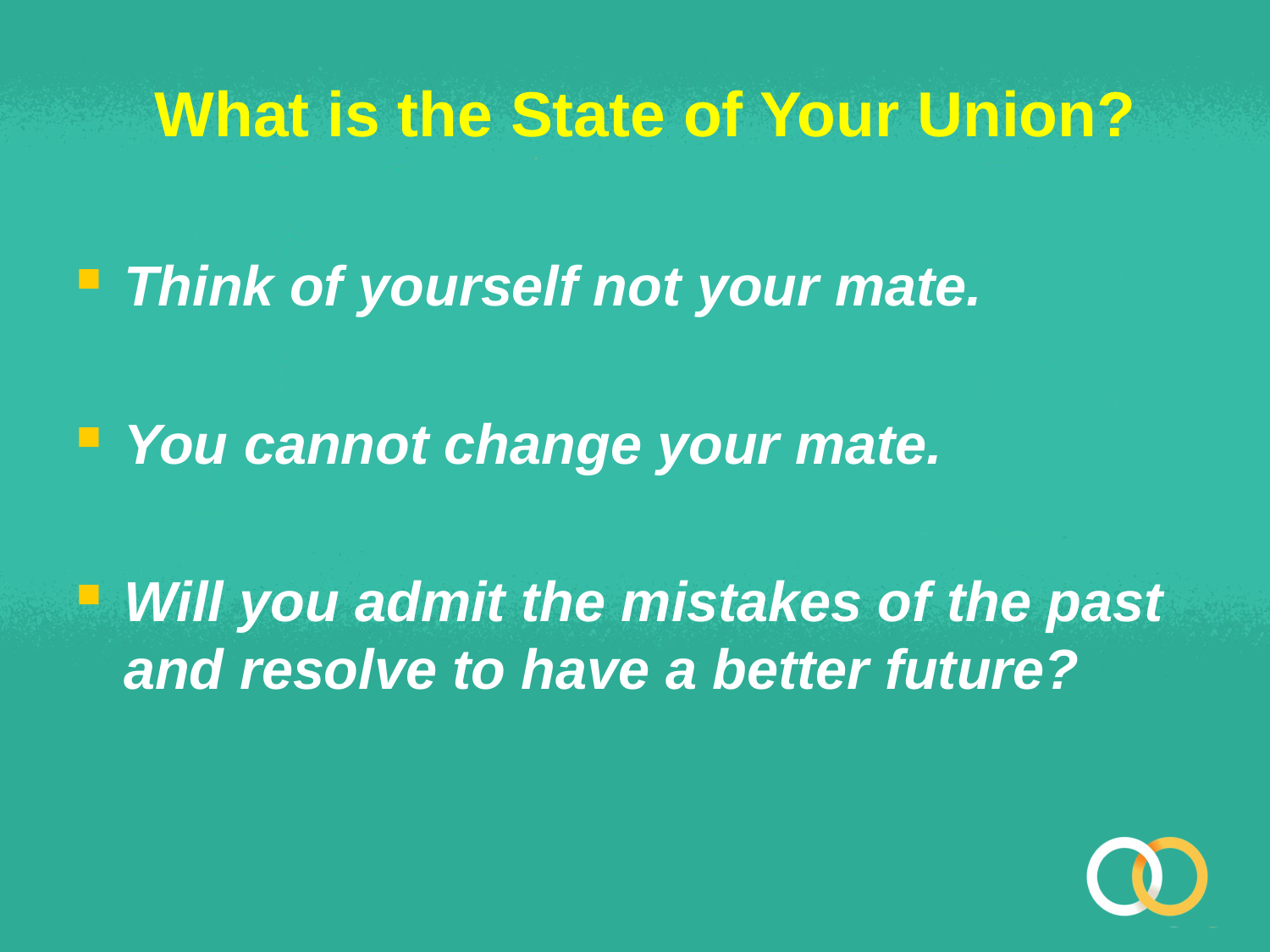

# What is the State of Your Union?
Think of yourself not your mate.

You cannot change your mate.

Will you admit the mistakes of the past and resolve to have a better future?